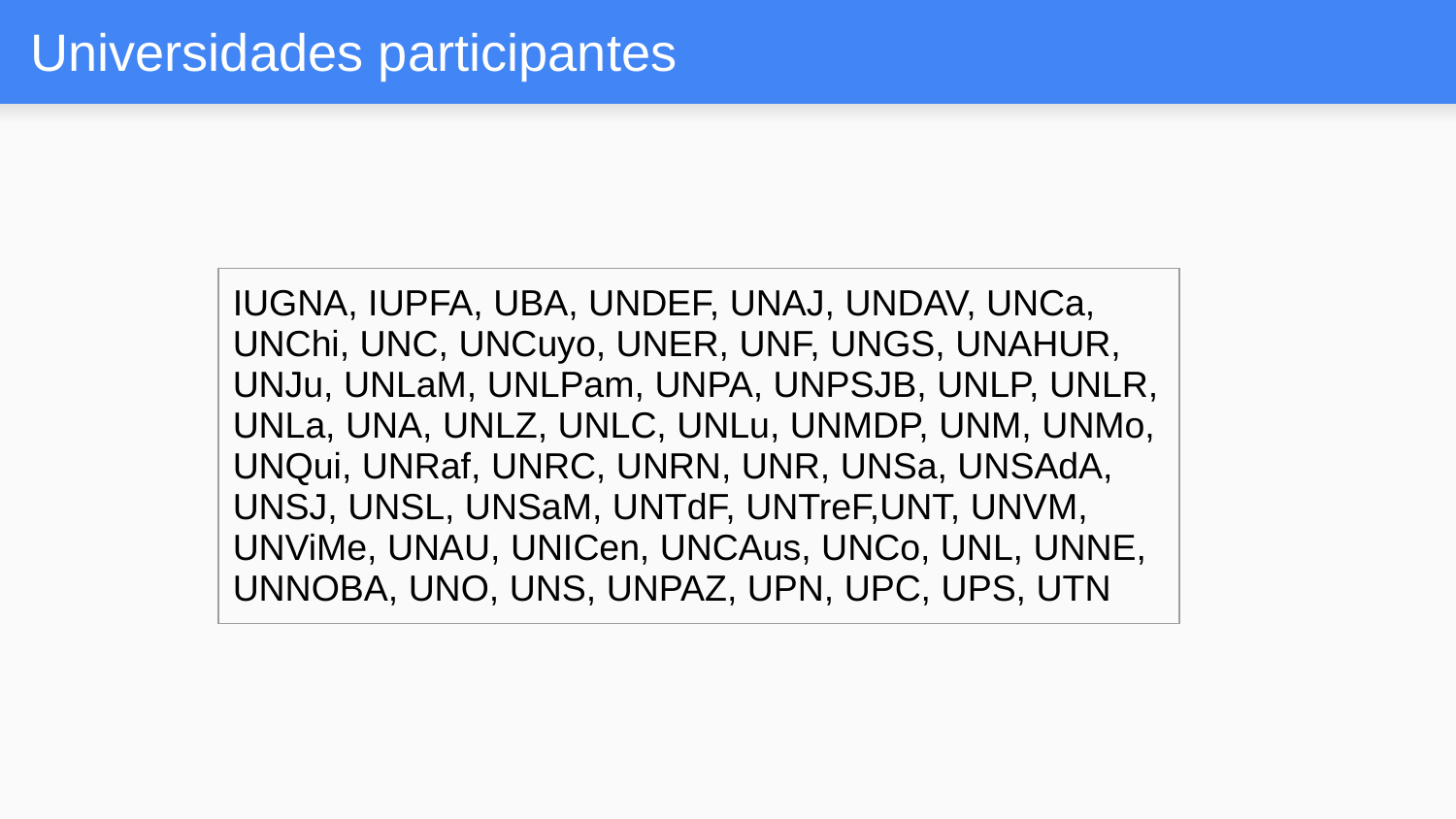

# Universidades participantes
| IUGNA, IUPFA, UBA, UNDEF, UNAJ, UNDAV, UNCa, UNChi, UNC, UNCuyo, UNER, UNF, UNGS, UNAHUR, UNJu, UNLaM, UNLPam, UNPA, UNPSJB, UNLP, UNLR, UNLa, UNA, UNLZ, UNLC, UNLu, UNMDP, UNM, UNMo, UNQui, UNRaf, UNRC, UNRN, UNR, UNSa, UNSAdA, UNSJ, UNSL, UNSaM, UNTdF, UNTreF,UNT, UNVM, UNViMe, UNAU, UNICen, UNCAus, UNCo, UNL, UNNE, UNNOBA, UNO, UNS, UNPAZ, UPN, UPC, UPS, UTN |
| --- |